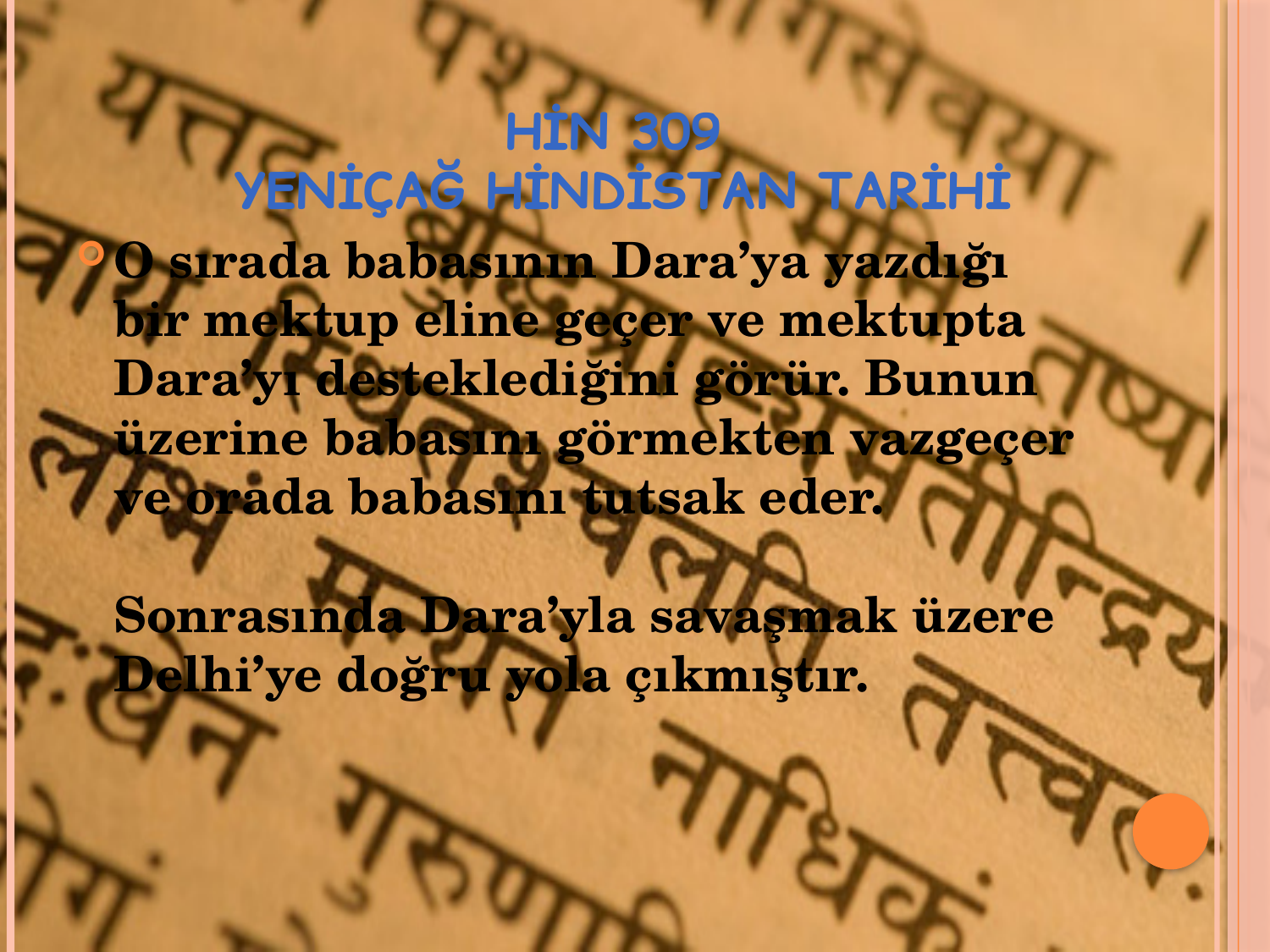

# HİN 309 YENİÇAĞ HİNDİSTAN TARİHİ

O sırada babasının Dara’ya yazdığı bir mektup eline geçer ve mektupta Dara’yı desteklediğini görür. Bunun üzerine babasını görmekten vazgeçer ve orada babasını tutsak eder.
Sonrasında Dara’yla savaşmak üzere Delhi’ye doğru yola çıkmıştır.